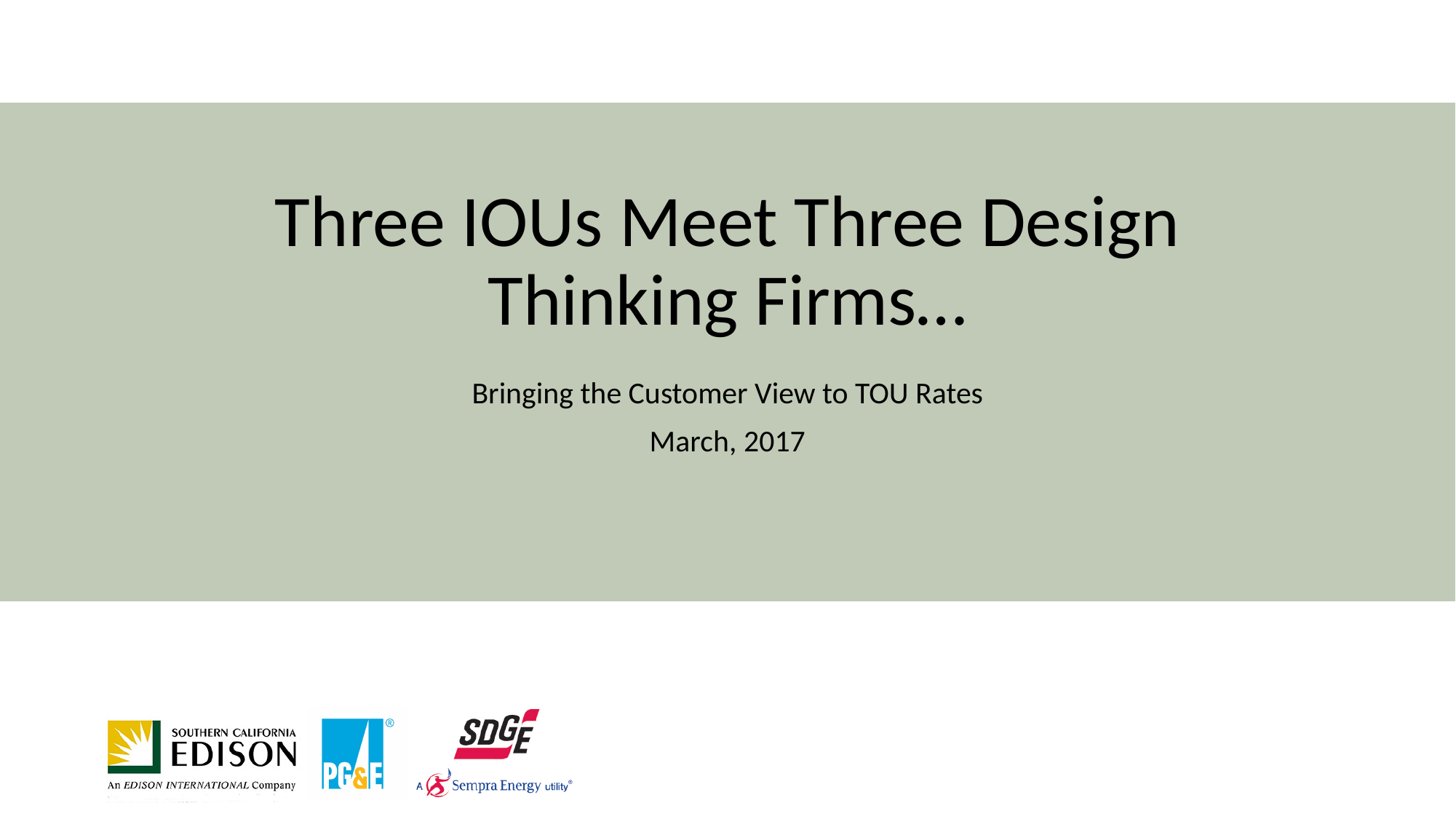

# Three IOUs Meet Three Design Thinking Firms…

Bringing the Customer View to TOU Rates
March, 2017